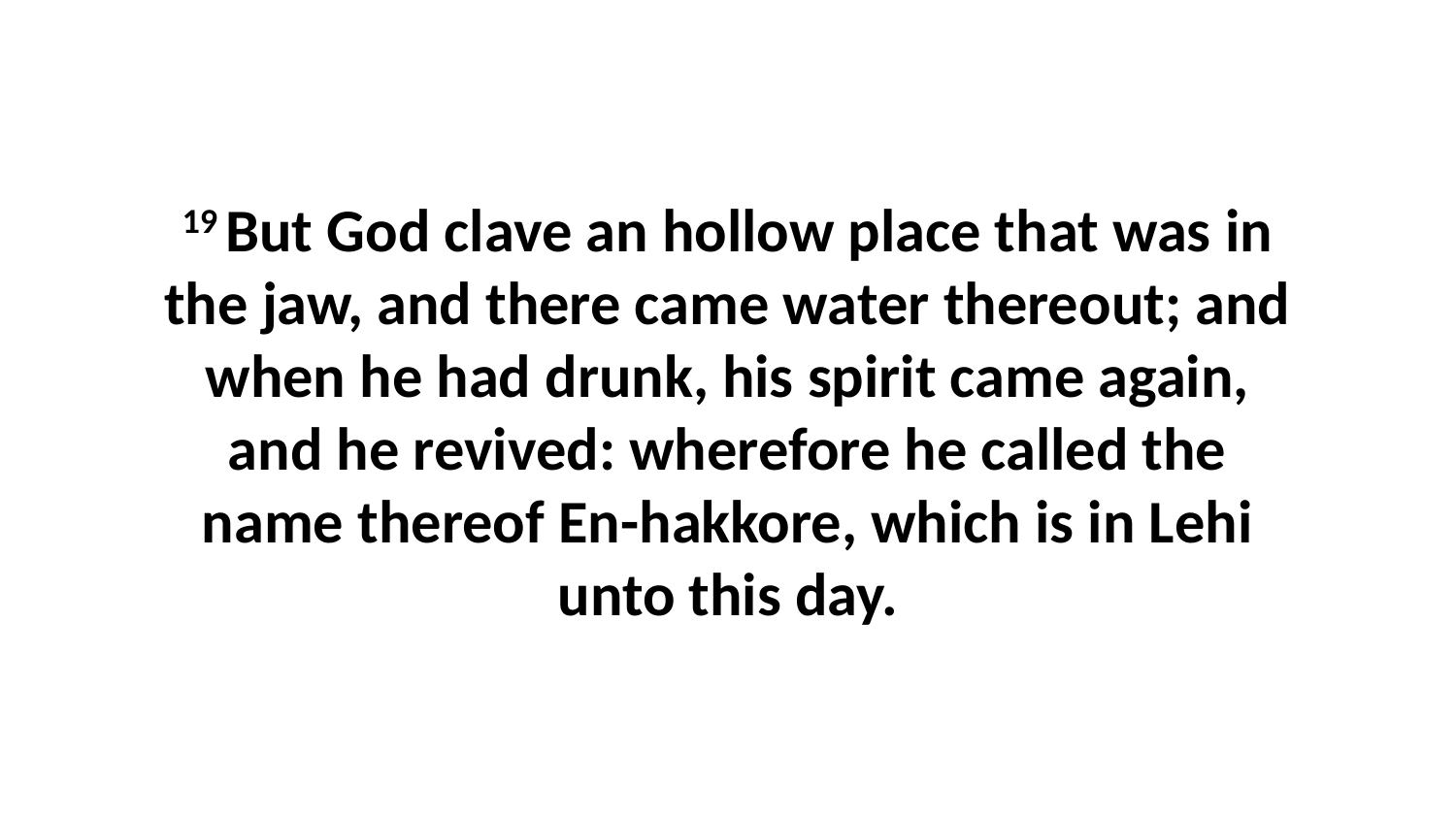

19 But God clave an hollow place that was in the jaw, and there came water thereout; and when he had drunk, his spirit came again, and he revived: wherefore he called the name thereof En-hakkore, which is in Lehi unto this day.